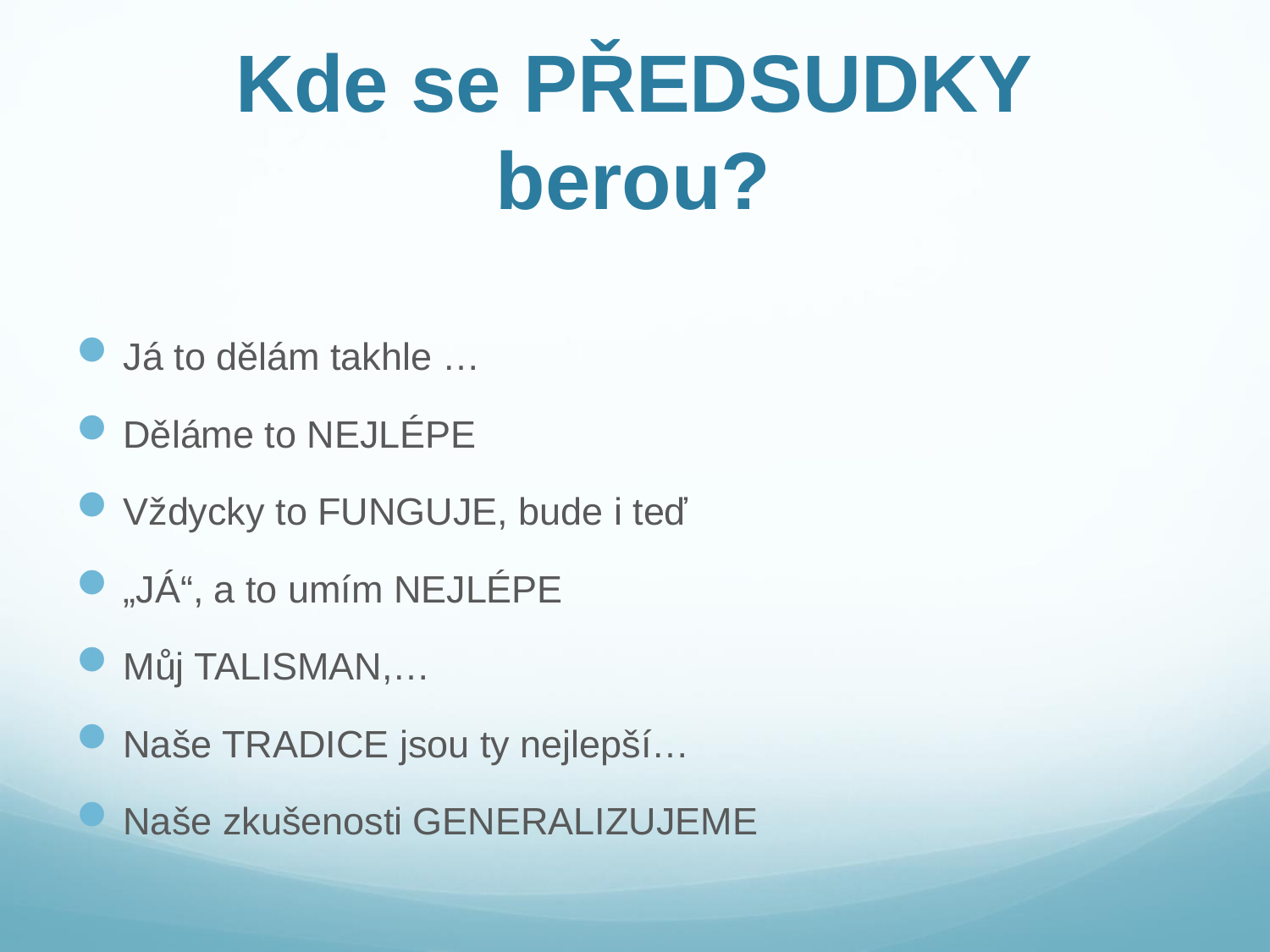

# Kde se PŘEDSUDKY berou?
Já to dělám takhle …
Děláme to NEJLÉPE
Vždycky to FUNGUJE, bude i teď
„JÁ“, a to umím NEJLÉPE
Můj TALISMAN,…
Naše TRADICE jsou ty nejlepší…
Naše zkušenosti GENERALIZUJEME